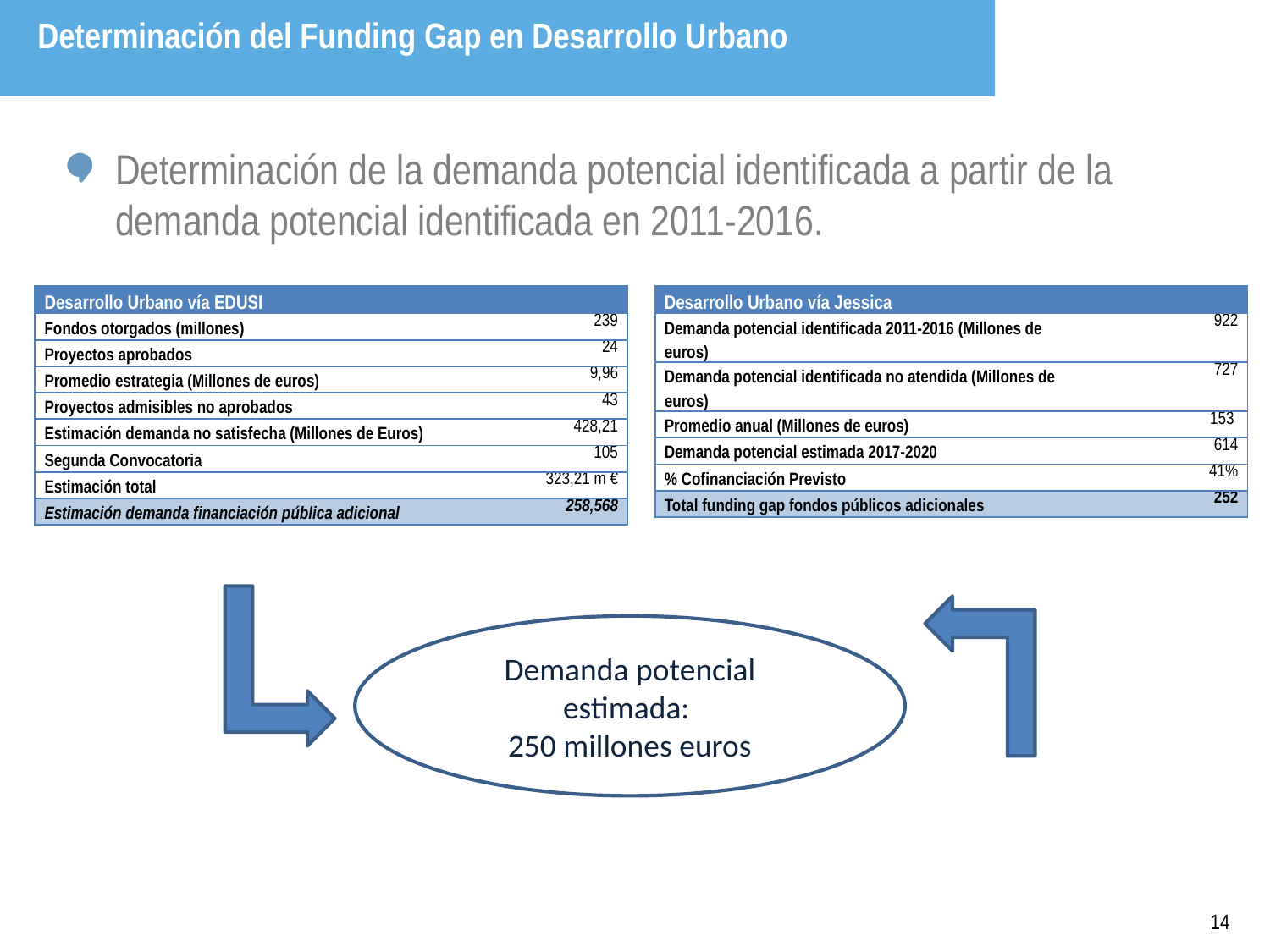

Determinación del Funding Gap en Desarrollo Urbano
Determinación de la demanda potencial identificada a partir de la demanda potencial identificada en 2011-2016.
| Desarrollo Urbano vía EDUSI |  |
| --- | --- |
| Fondos otorgados (millones) | 239 |
| Proyectos aprobados | 24 |
| Promedio estrategia (Millones de euros) | 9,96 |
| Proyectos admisibles no aprobados | 43 |
| Estimación demanda no satisfecha (Millones de Euros) | 428,21 |
| Segunda Convocatoria | 105 |
| Estimación total | 323,21 m € |
| Estimación demanda financiación pública adicional | 258,568 |
| Desarrollo Urbano vía Jessica |  |
| --- | --- |
| Demanda potencial identificada 2011-2016 (Millones de euros) | 922 |
| Demanda potencial identificada no atendida (Millones de euros) | 727 |
| Promedio anual (Millones de euros) | 153 |
| Demanda potencial estimada 2017-2020 | 614 |
| % Cofinanciación Previsto | 41% |
| Total funding gap fondos públicos adicionales | 252 |

Demanda potencial estimada:
250 millones euros